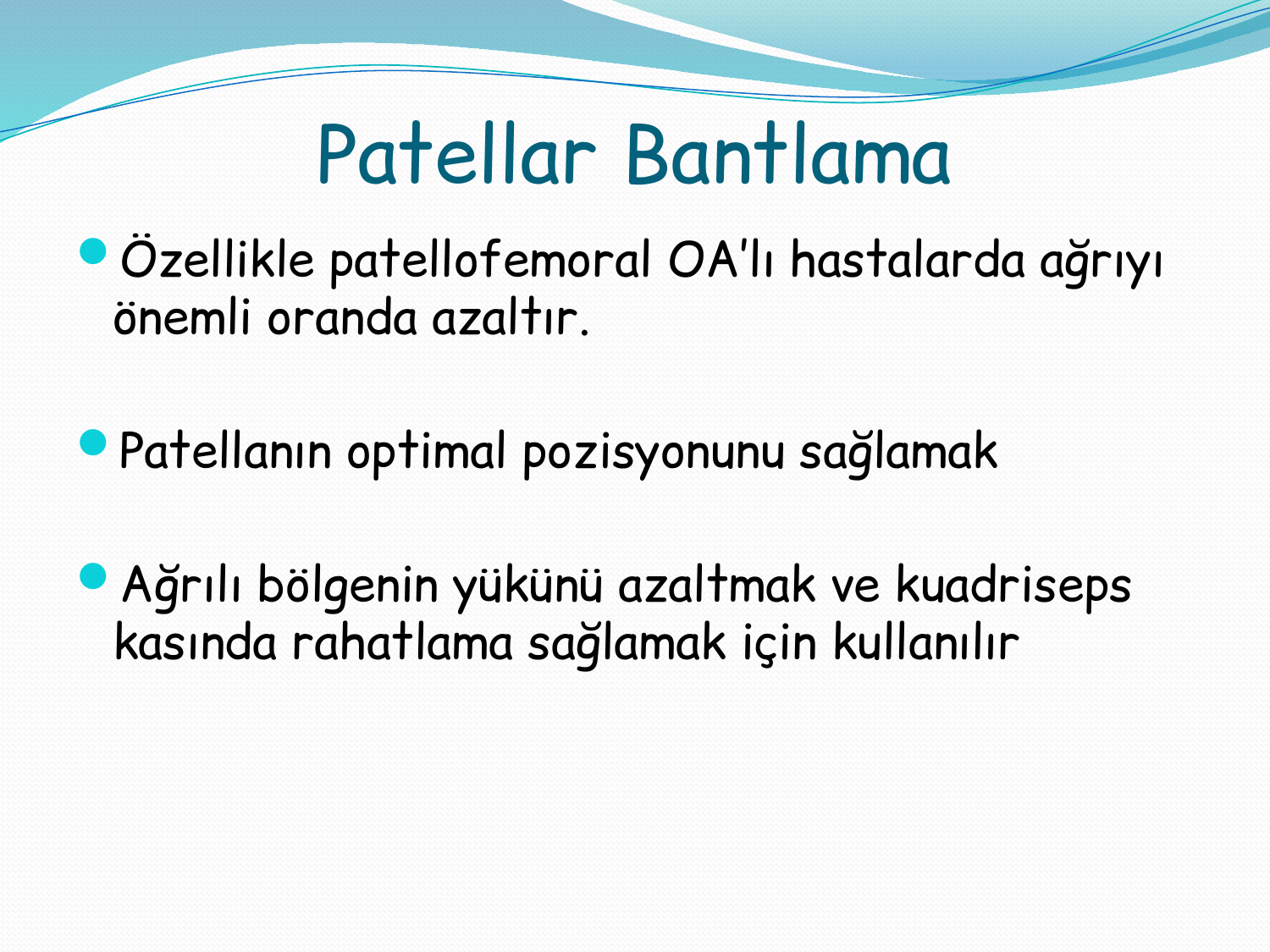

# Patellar Bantlama
Özellikle patellofemoral OA’lı hastalarda ağrıyı önemli oranda azaltır.

Patellanın optimal pozisyonunu sağlamak

Ağrılı bölgenin yükünü azaltmak ve kuadriseps kasında rahatlama sağlamak için kullanılır